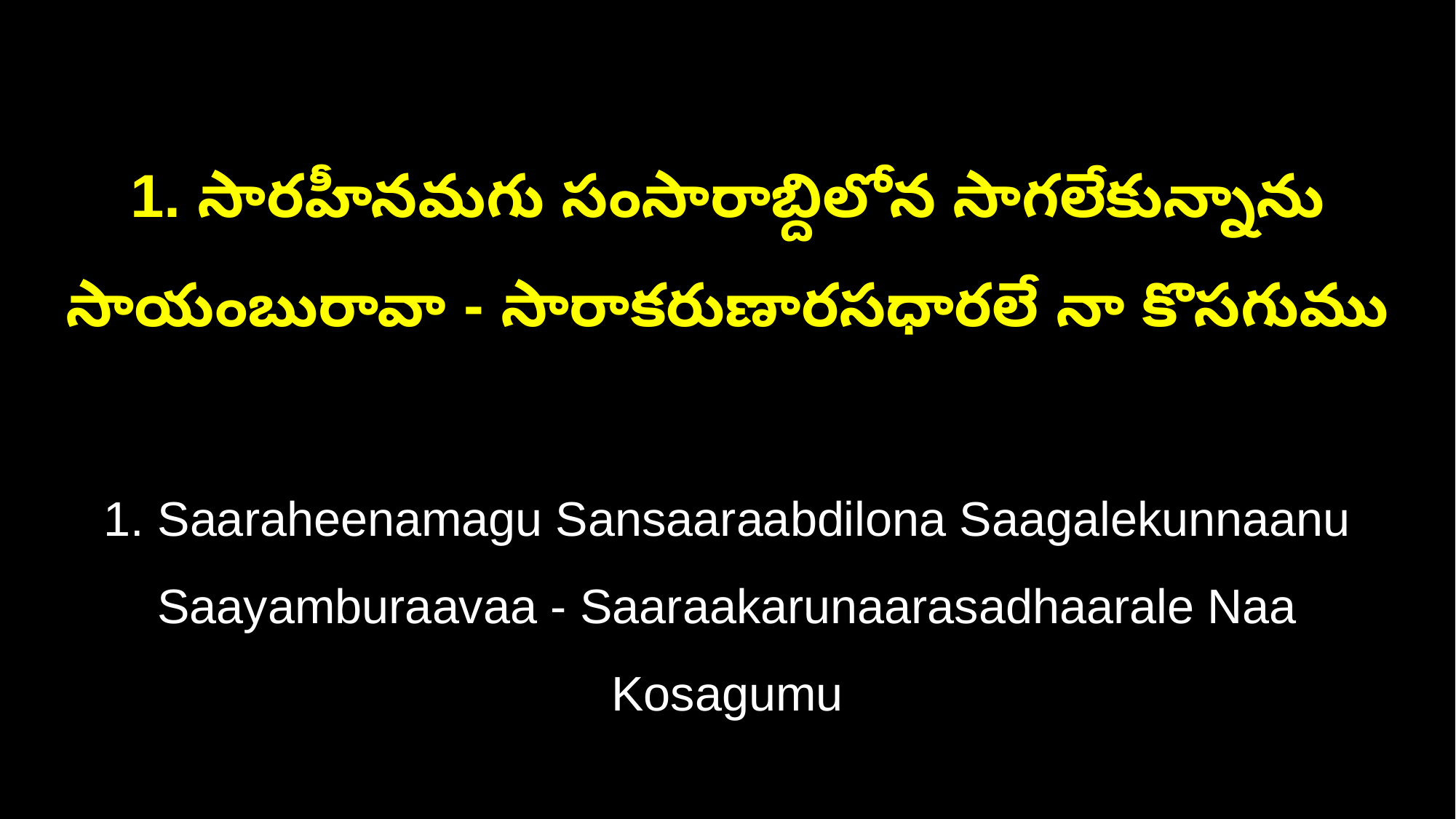

1. సారహీనమగు సంసారాబ్దిలోన సాగలేకున్నాను
సాయంబురావా - సారాకరుణారసధారలే నా కొసగుము
1. Saaraheenamagu Sansaaraabdilona Saagalekunnaanu
Saayamburaavaa - Saaraakarunaarasadhaarale Naa Kosagumu